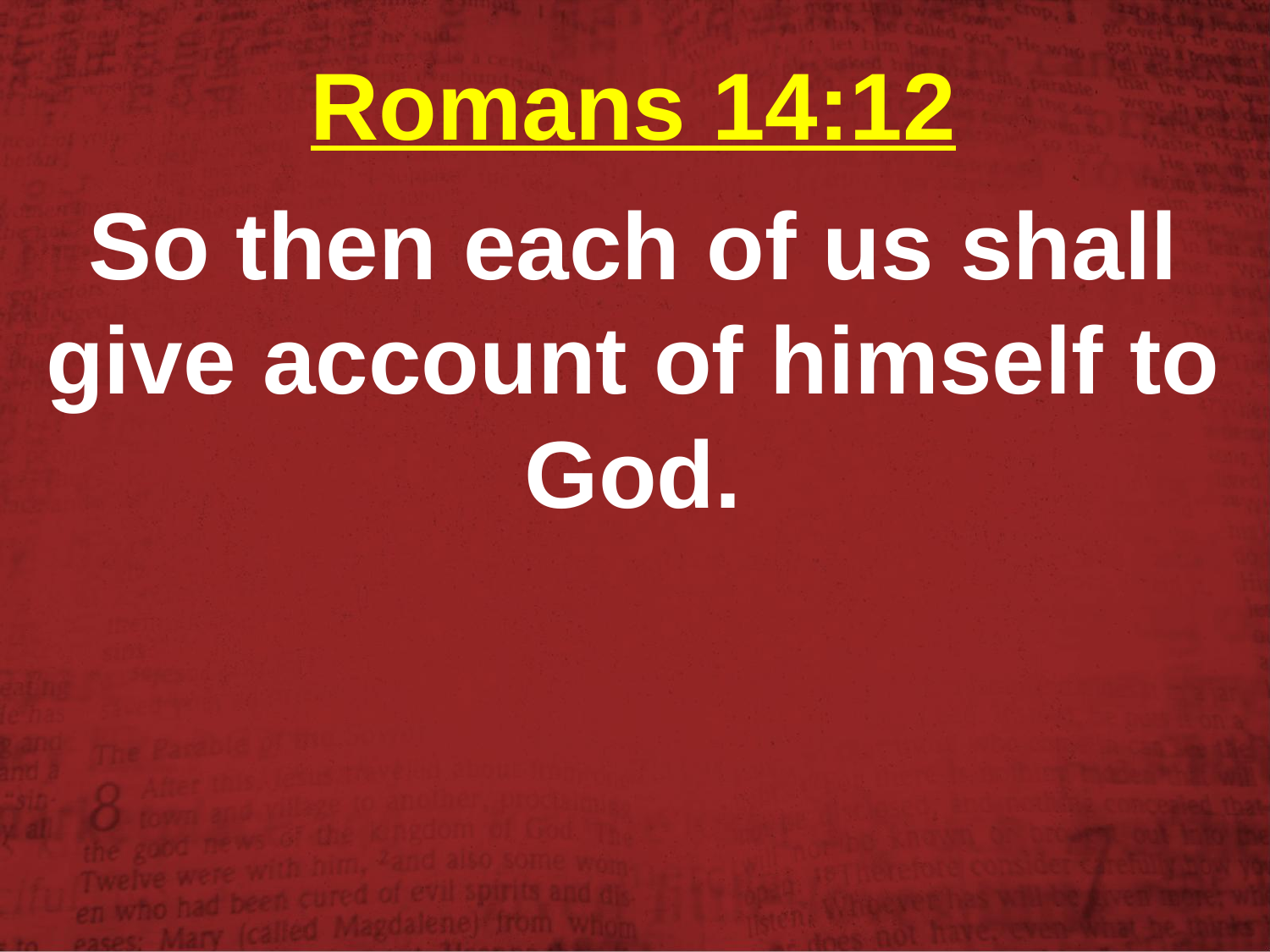

Romans 14:12

So then each of us shall give account of himself to God.